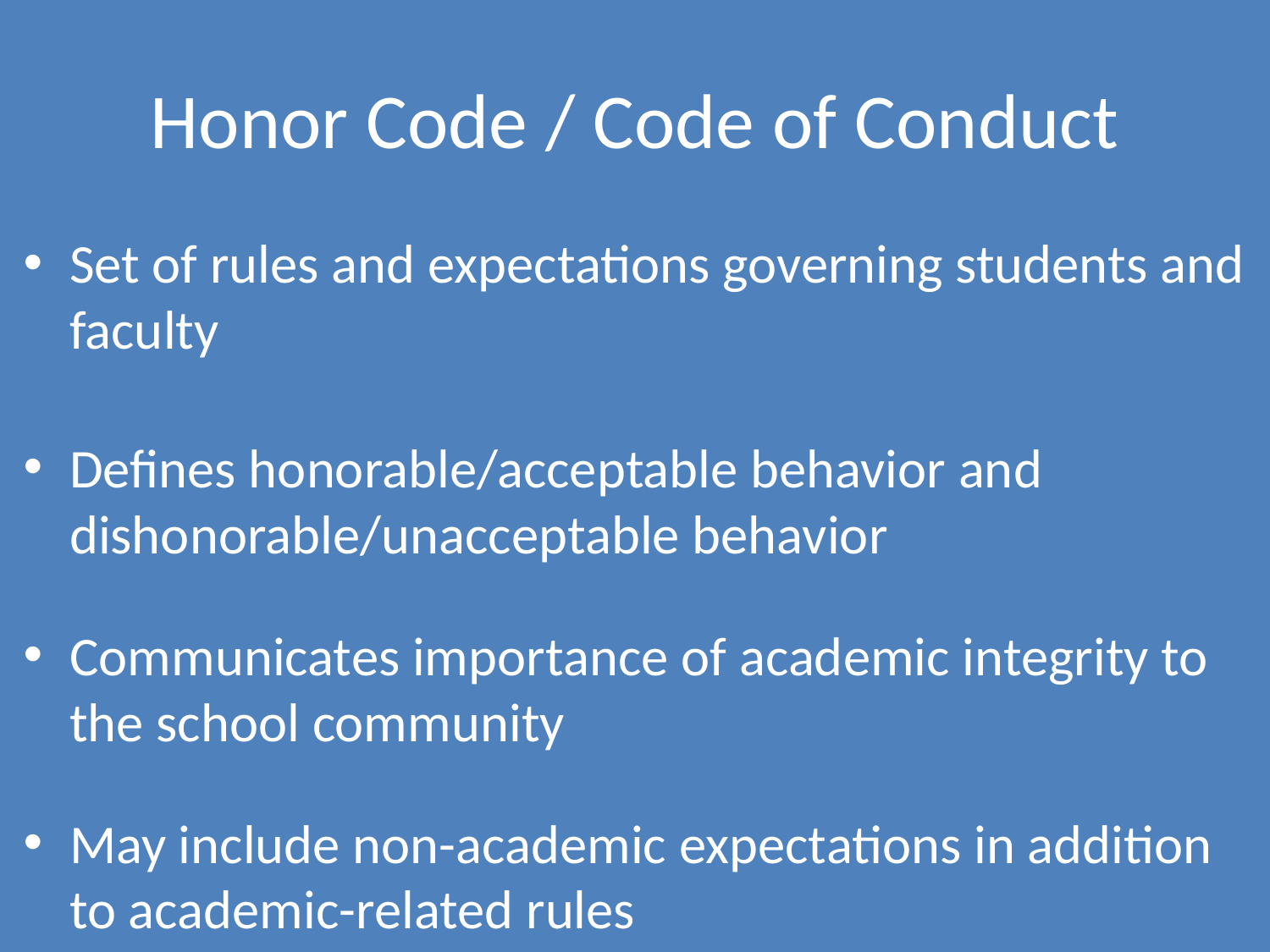

# Honor Code / Code of Conduct
Set of rules and expectations governing students and faculty

Defines honorable/acceptable behavior and dishonorable/unacceptable behavior

Communicates importance of academic integrity to the school community

May include non-academic expectations in addition to academic-related rules